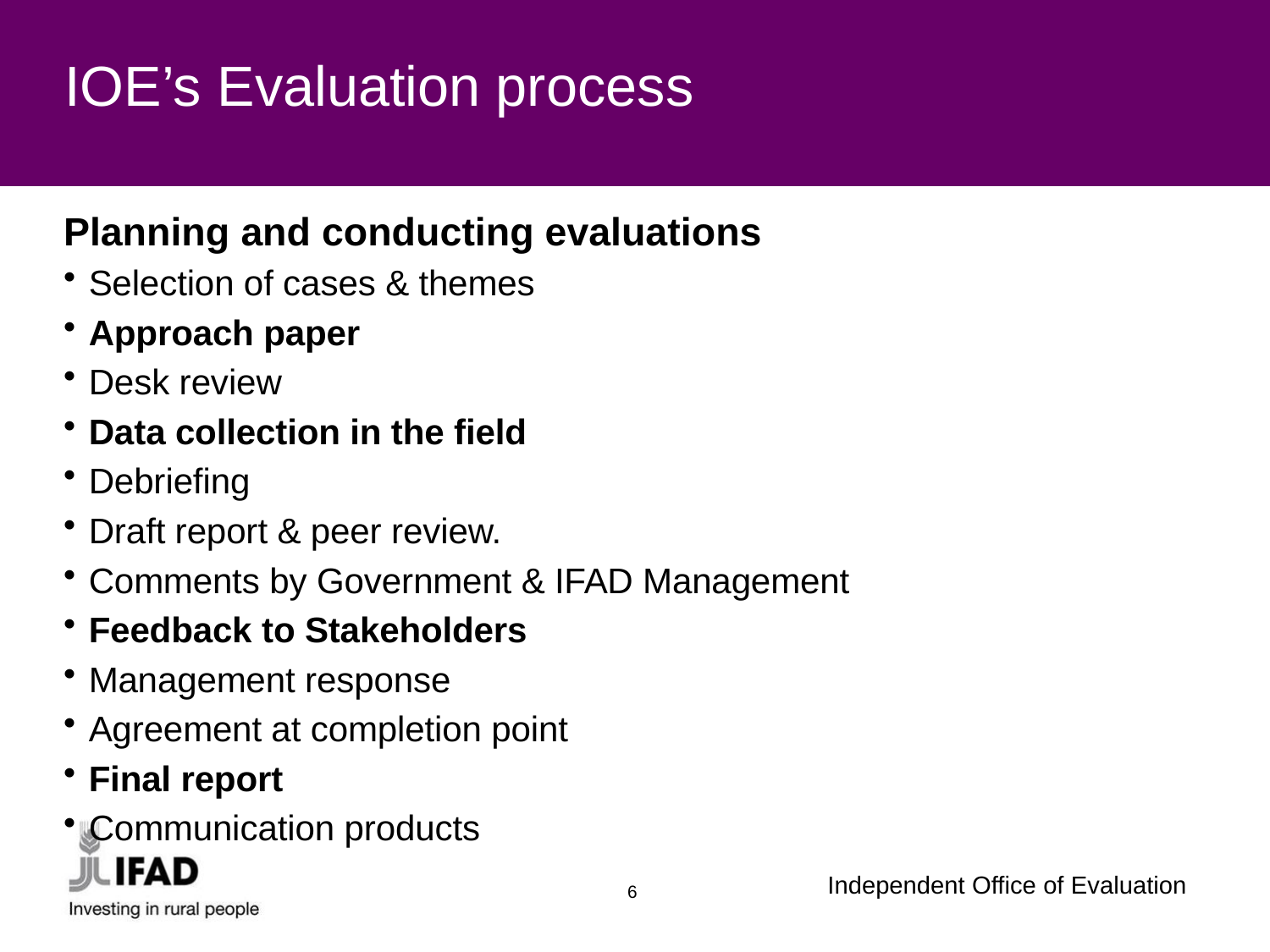

# IOE’s Evaluation process
Planning and conducting evaluations
Selection of cases & themes
Approach paper
Desk review
Data collection in the field
Debriefing
Draft report & peer review.
Comments by Government & IFAD Management
Feedback to Stakeholders
Management response
Agreement at completion point
Final report
Communication products
6